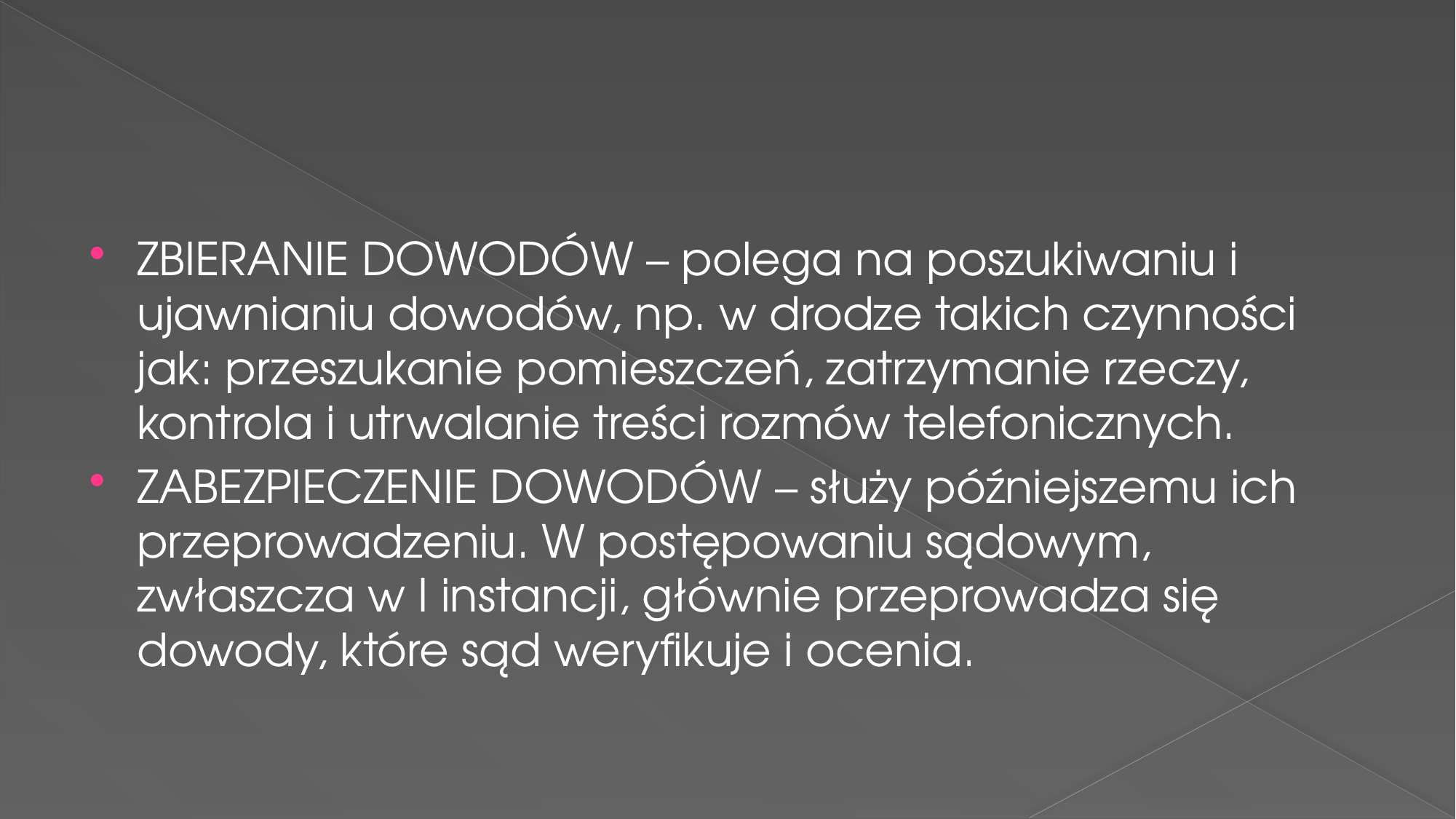

#
ZBIERANIE DOWODÓW – polega na poszukiwaniu i ujawnianiu dowodów, np. w drodze takich czynności jak: przeszukanie pomieszczeń, zatrzymanie rzeczy, kontrola i utrwalanie treści rozmów telefonicznych.
ZABEZPIECZENIE DOWODÓW – służy późniejszemu ich przeprowadzeniu. W postępowaniu sądowym, zwłaszcza w I instancji, głównie przeprowadza się dowody, które sąd weryfikuje i ocenia.